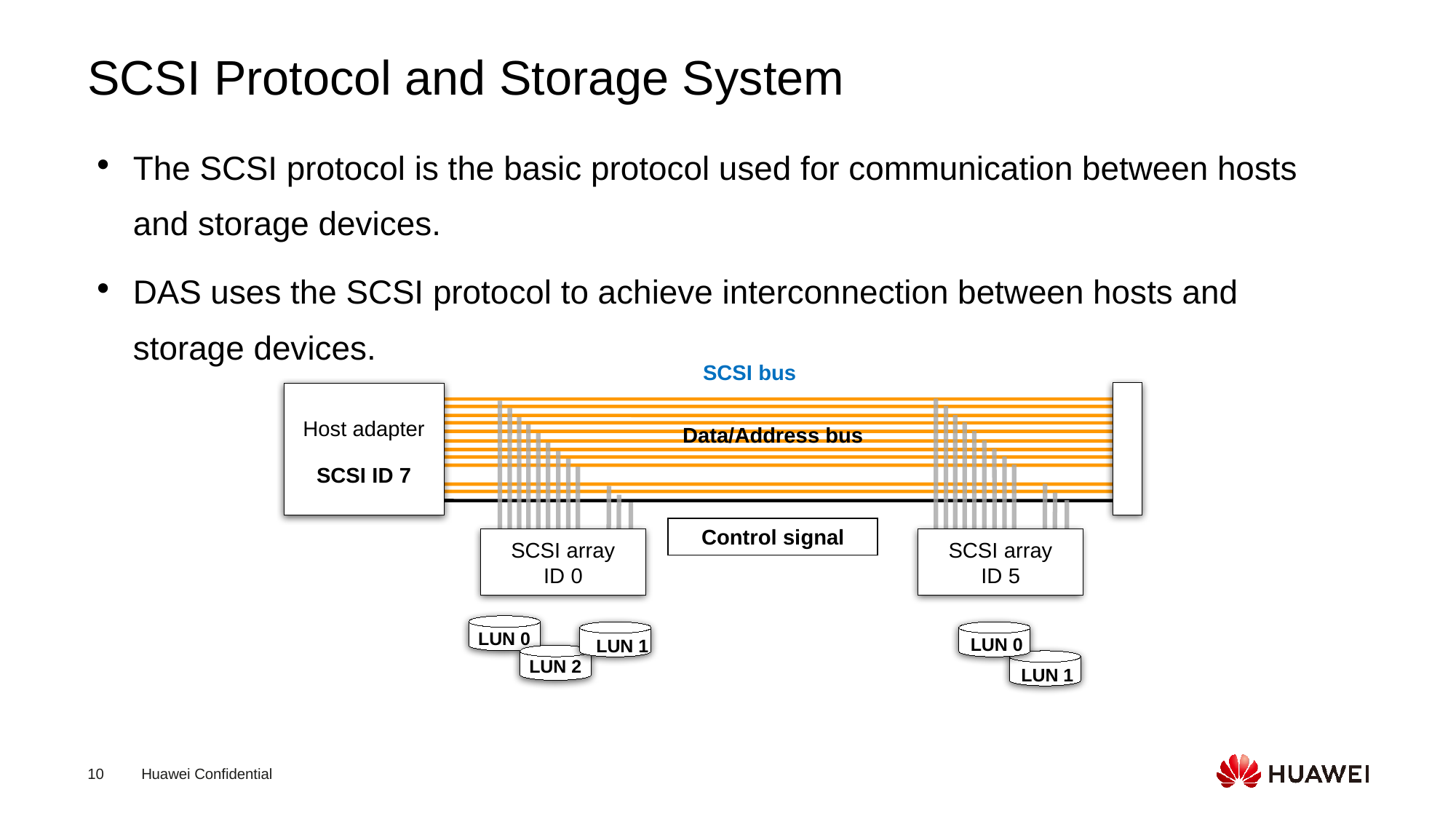

# SCSI Protocol and Storage System
The SCSI protocol is the basic protocol used for communication between hosts and storage devices.
DAS uses the SCSI protocol to achieve interconnection between hosts and storage devices.

SCSI bus

Host adapter
SCSI ID 7

Data/Address bus

Control signal
SCSI array
ID 5
SCSI array
ID 0
LUN 0

LUN 0
LUN 2
LUN 1
LUN 1